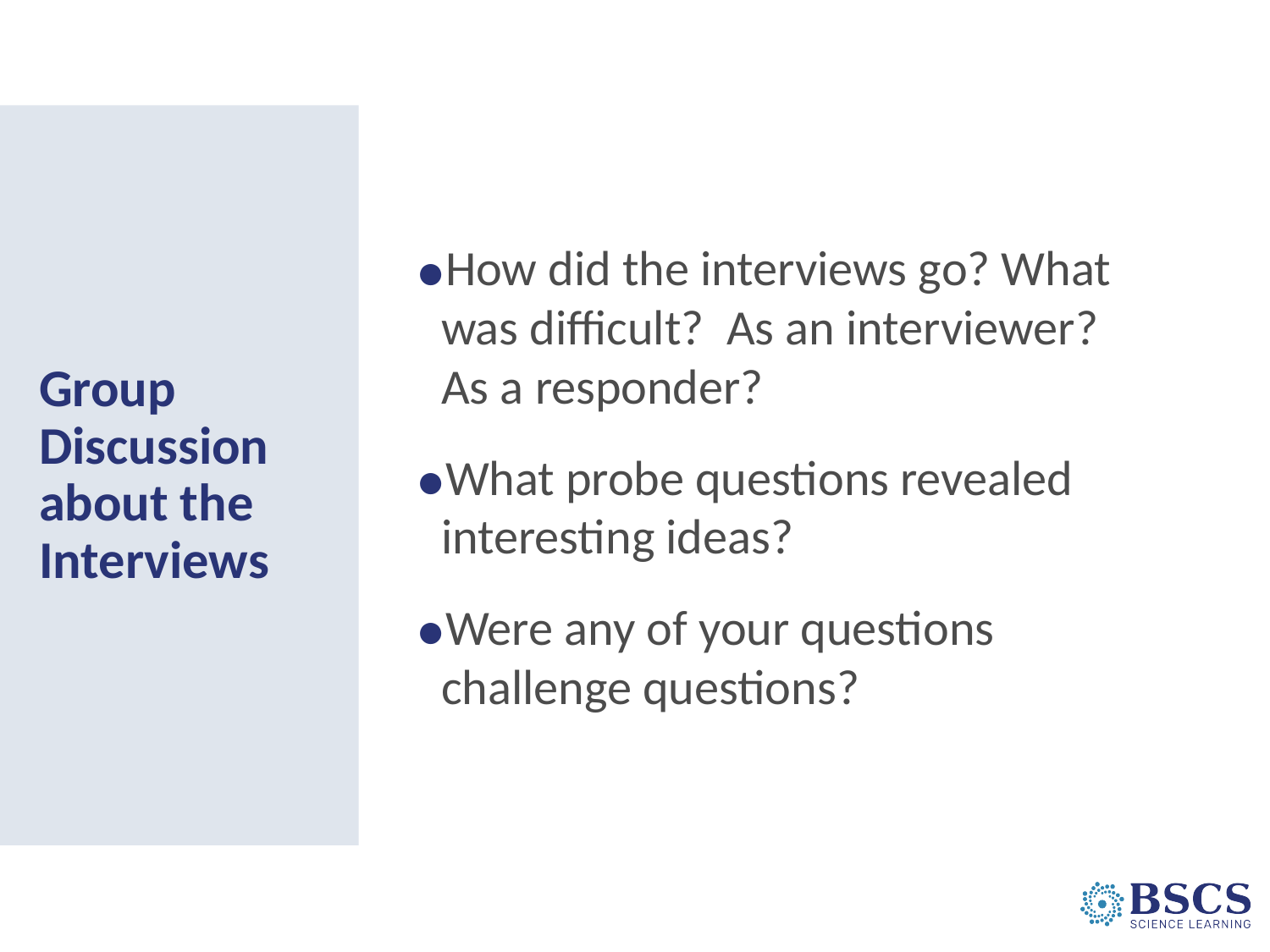

How did the interviews go? What was difficult?  As an interviewer? As a responder?
What probe questions revealed interesting ideas?
Were any of your questions challenge questions?
# Group Discussion about the Interviews